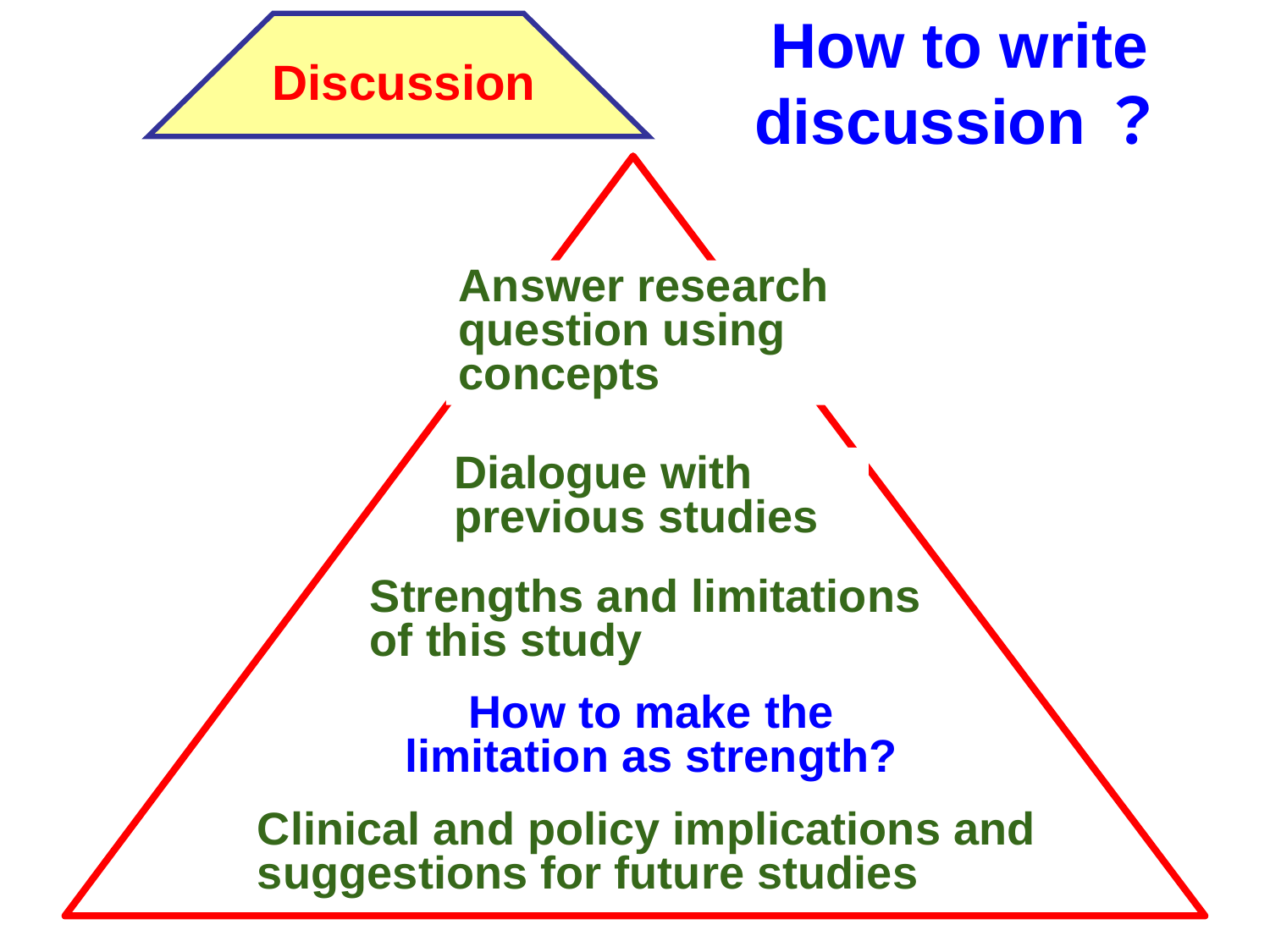

How to write discussion？

Discussion

Answer research question using concepts
Dialogue with previous studies
Strengths and limitations of this study
How to make the limitation as strength?
Clinical and policy implications and suggestions for future studies